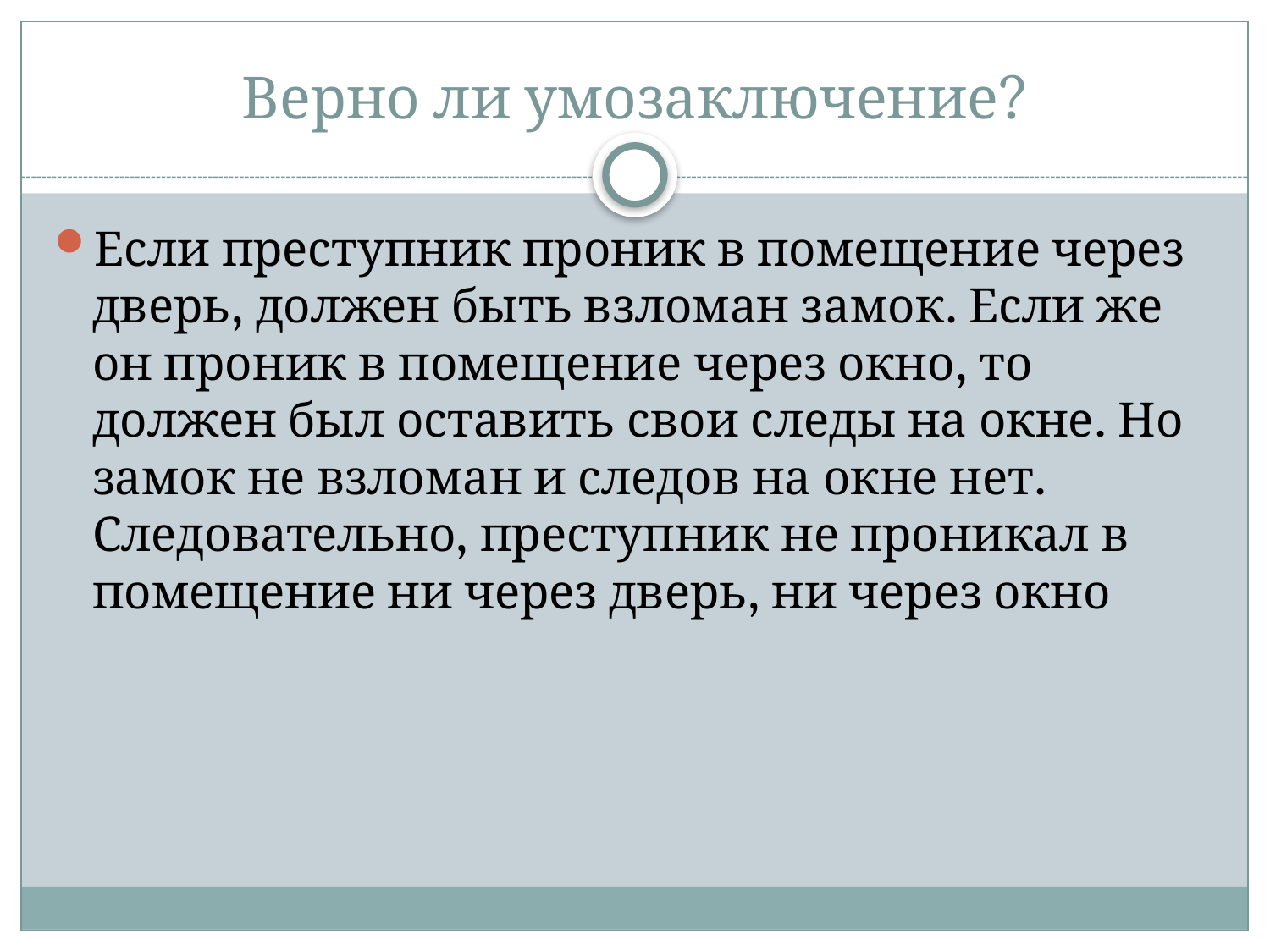

# Верно ли умозаключение?
Если преступник проник в помещение через дверь, должен быть взломан замок. Если же он проник в помещение через окно, то должен был оставить свои следы на окне. Но замок не взломан и следов на окне нет. Следовательно, преступник не проникал в помещение ни через дверь, ни через окно